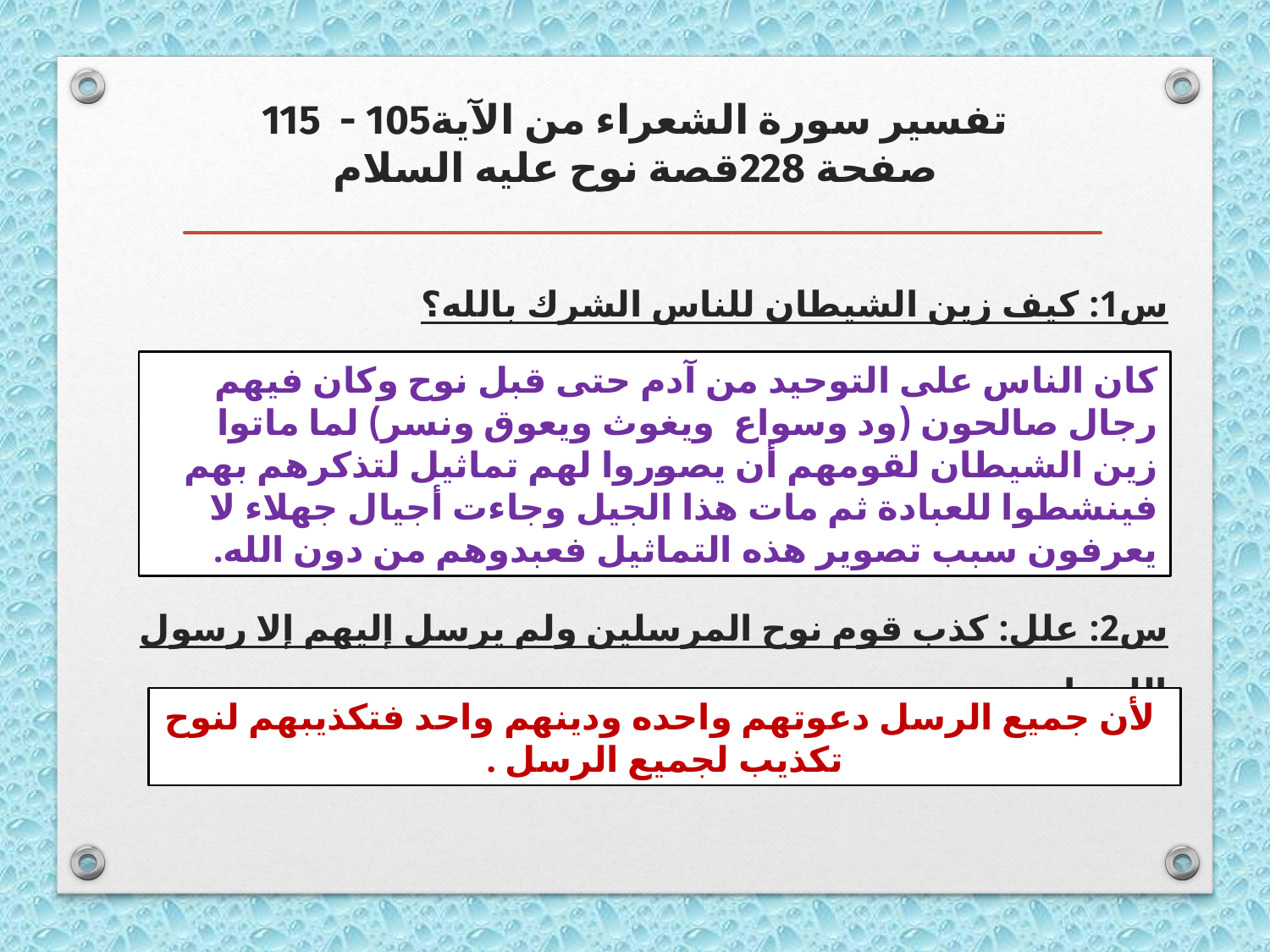

# تفسير سورة الشعراء من الآية105 -  115 صفحة 228قصة نوح عليه السلام
س1: كيف زين الشيطان للناس الشرك بالله؟

س2: علل: كذب قوم نوح المرسلين ولم يرسل إليهم إلا رسول الله واحد
كان الناس على التوحيد من آدم حتى قبل نوح وكان فيهم رجال صالحون (ود وسواع  ويغوث ويعوق ونسر) لما ماتوا زين الشيطان لقومهم أن يصوروا لهم تماثيل لتذكرهم بهم فينشطوا للعبادة ثم مات هذا الجيل وجاءت أجيال جهلاء لا يعرفون سبب تصوير هذه التماثيل فعبدوهم من دون الله.
 لأن جميع الرسل دعوتهم واحده ودينهم واحد فتكذيبهم لنوح تكذيب لجميع الرسل .